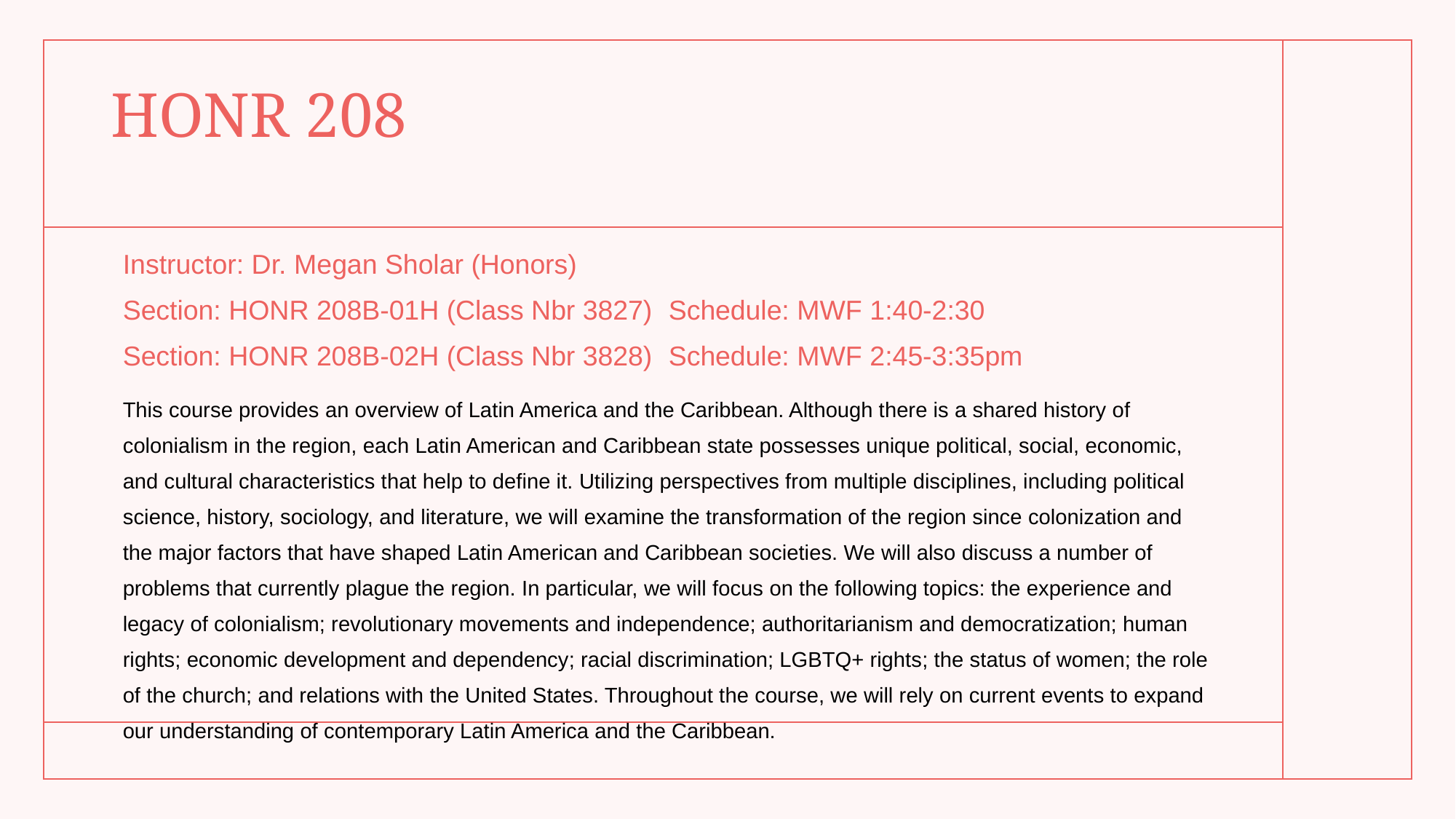

# HONR 208
Instructor: Dr. Megan Sholar (Honors)
Section: HONR 208B-01H (Class Nbr 3827)	Schedule: MWF 1:40-2:30
Section: HONR 208B-02H (Class Nbr 3828)	Schedule: MWF 2:45-3:35pm
This course provides an overview of Latin America and the Caribbean. Although there is a shared history of colonialism in the region, each Latin American and Caribbean state possesses unique political, social, economic, and cultural characteristics that help to define it. Utilizing perspectives from multiple disciplines, including political science, history, sociology, and literature, we will examine the transformation of the region since colonization and the major factors that have shaped Latin American and Caribbean societies. We will also discuss a number of problems that currently plague the region. In particular, we will focus on the following topics: the experience and legacy of colonialism; revolutionary movements and independence; authoritarianism and democratization; human rights; economic development and dependency; racial discrimination; LGBTQ+ rights; the status of women; the role of the church; and relations with the United States. Throughout the course, we will rely on current events to expand our understanding of contemporary Latin America and the Caribbean.